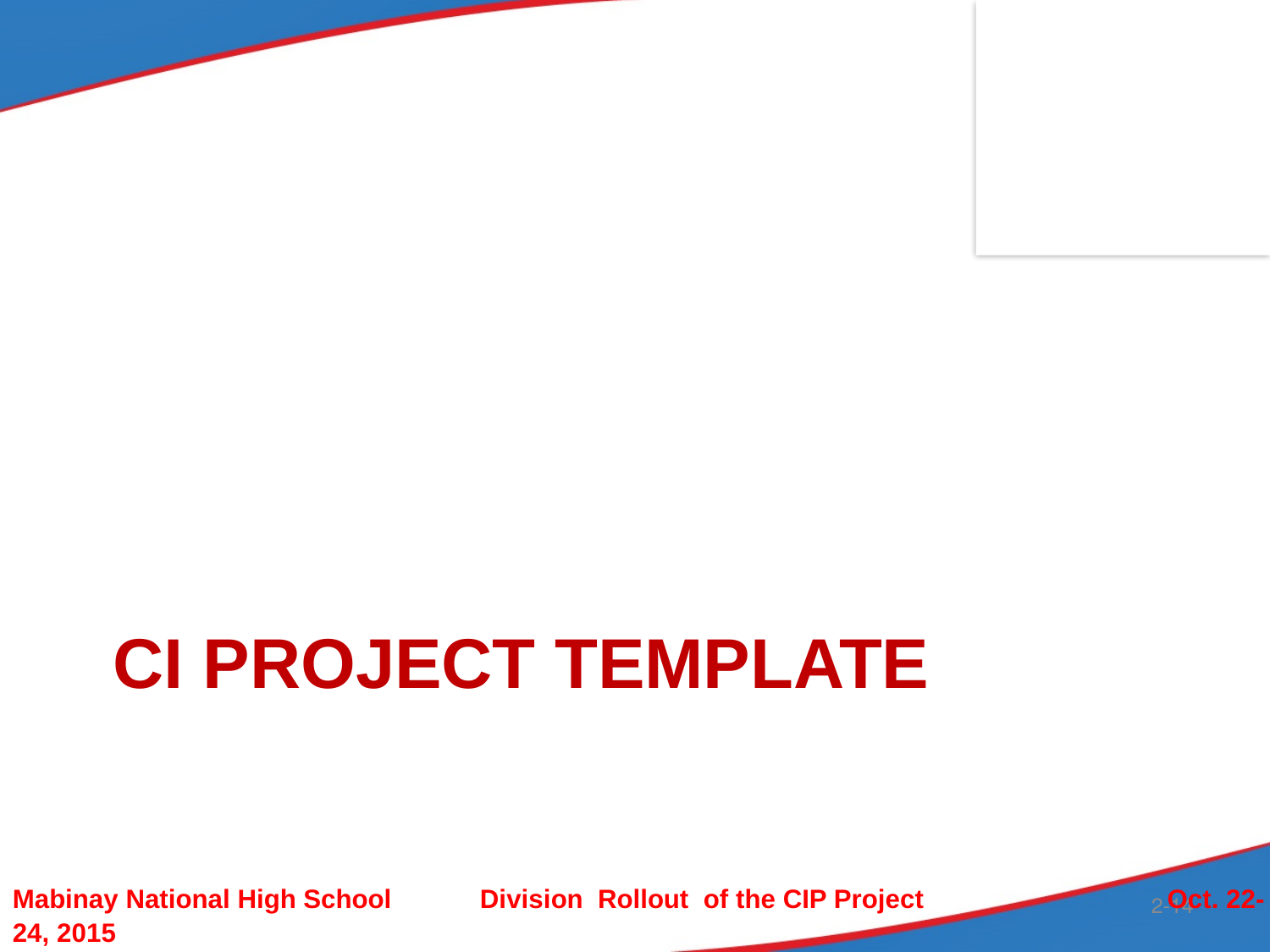

# CI project template
Mabinay National High School            Division  Rollout  of the CIP Project                                 Oct. 22-24, 2015
2-14